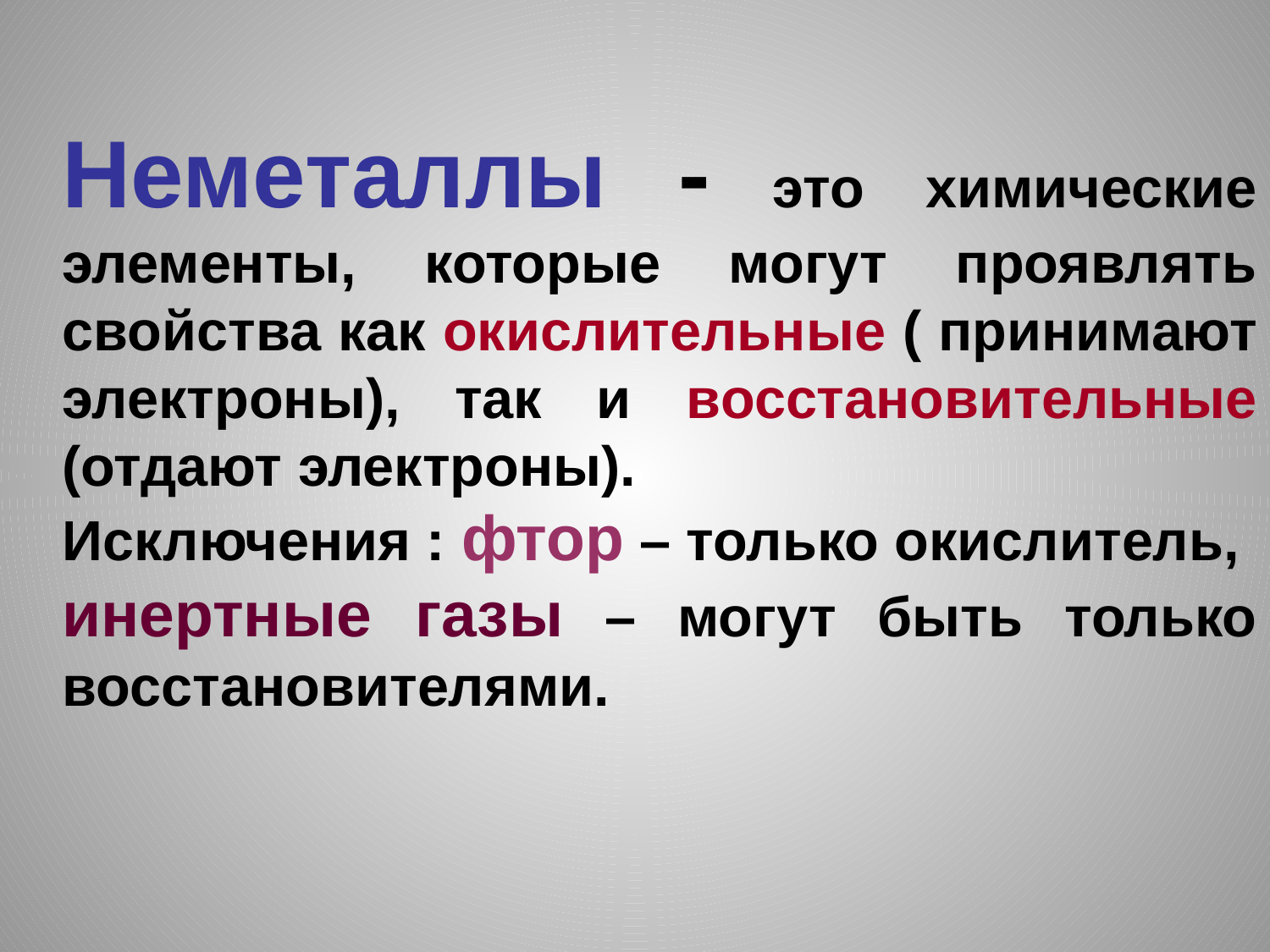

Неметаллы - это химические элементы, которые могут проявлять свойства как окислительные ( принимают электроны), так и восстановительные (отдают электроны).
Исключения : фтор – только окислитель,
инертные газы – могут быть только восстановителями.